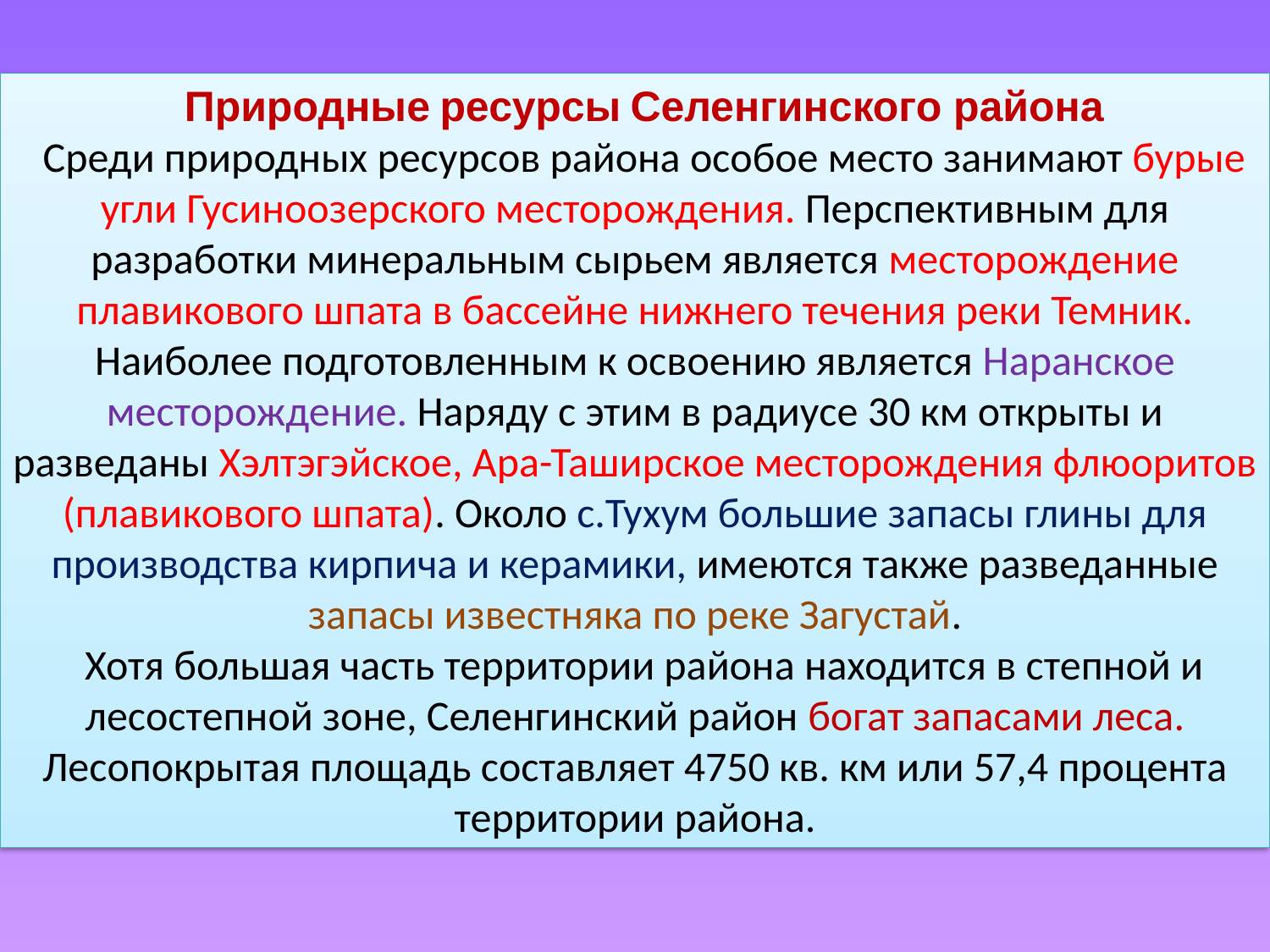

Природные ресурсы Селенгинского района
Среди природных ресурсов района особое место занимают бурые угли Гусиноозерского месторождения. Перспективным для разработки минеральным сырьем является месторождение плавикового шпата в бассейне нижнего течения реки Темник. Наиболее подготовленным к освоению является Наранское месторождение. Наряду с этим в радиусе 30 км открыты и разведаны Хэлтэгэйское, Ара-Таширское месторождения флюоритов (плавикового шпата). Около с.Тухум большие запасы глины для производства кирпича и керамики, имеются также разведанные запасы известняка по реке Загустай.
Хотя большая часть территории района находится в степной и лесостепной зоне, Селенгинский район богат запасами леса. Лесопокрытая площадь составляет 4750 кв. км или 57,4 процента территории района.